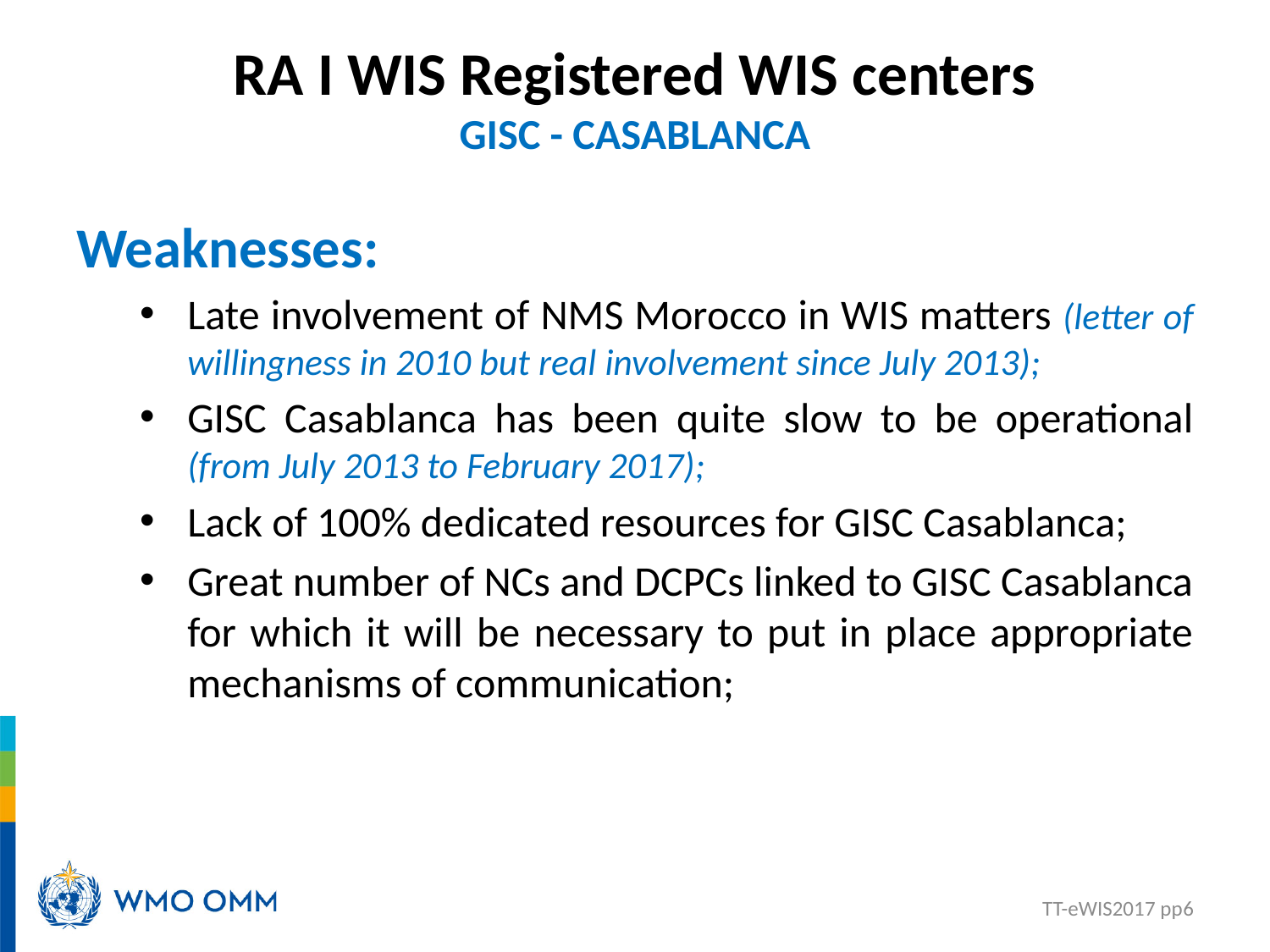

# RA I WIS Registered WIS centers GISC - CASABLANCA
Weaknesses:
Late involvement of NMS Morocco in WIS matters (letter of willingness in 2010 but real involvement since July 2013);
GISC Casablanca has been quite slow to be operational (from July 2013 to February 2017);
Lack of 100% dedicated resources for GISC Casablanca;
Great number of NCs and DCPCs linked to GISC Casablanca for which it will be necessary to put in place appropriate mechanisms of communication;
TT-eWIS2017 pp6